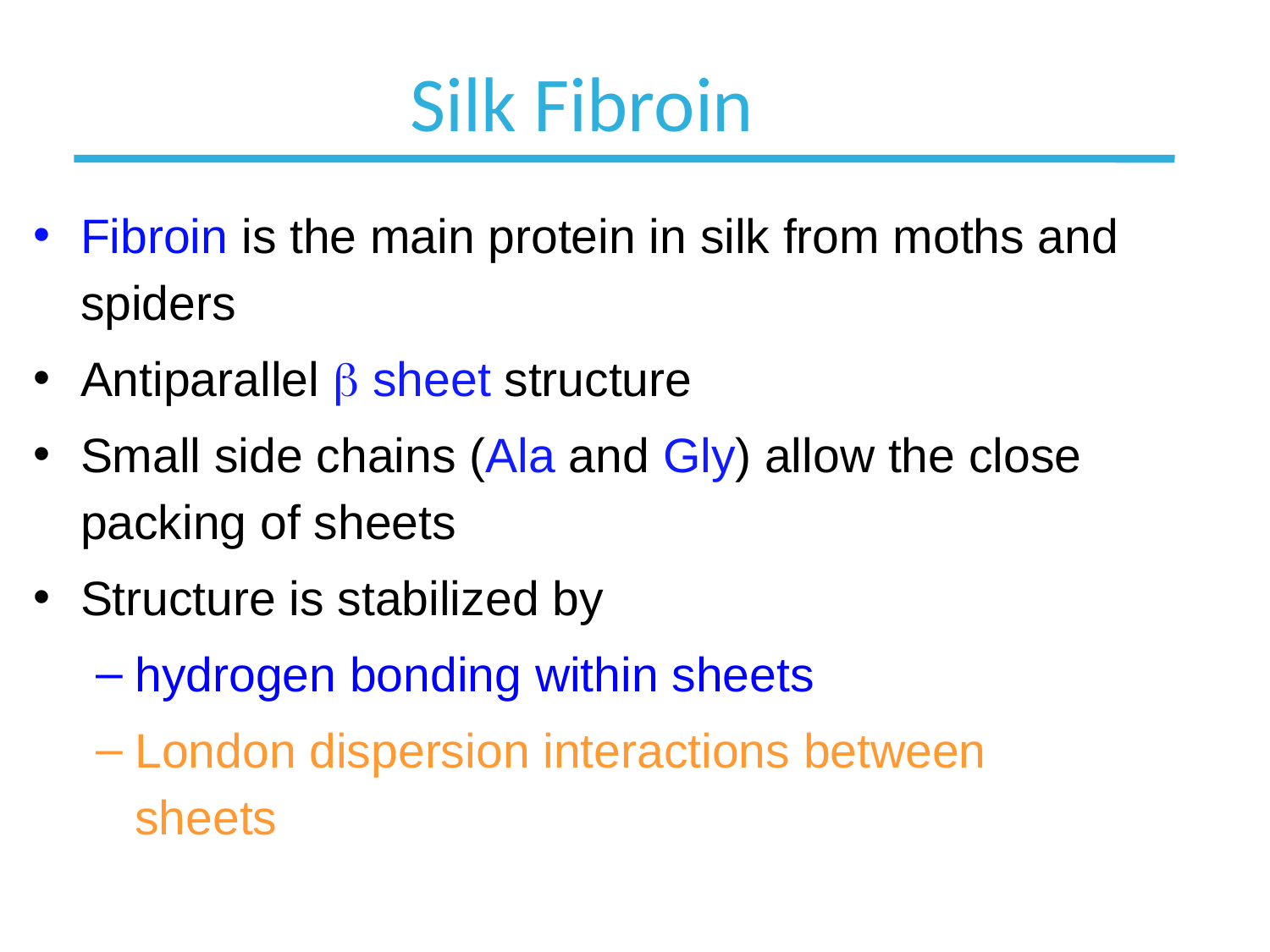

# Silk Fibroin

Fibroin is the main protein in silk from moths and spiders
Antiparallel β sheet structure
Small side chains (Ala and Gly) allow the close packing of sheets
Structure is stabilized by
hydrogen bonding within sheets
London dispersion interactions between sheets